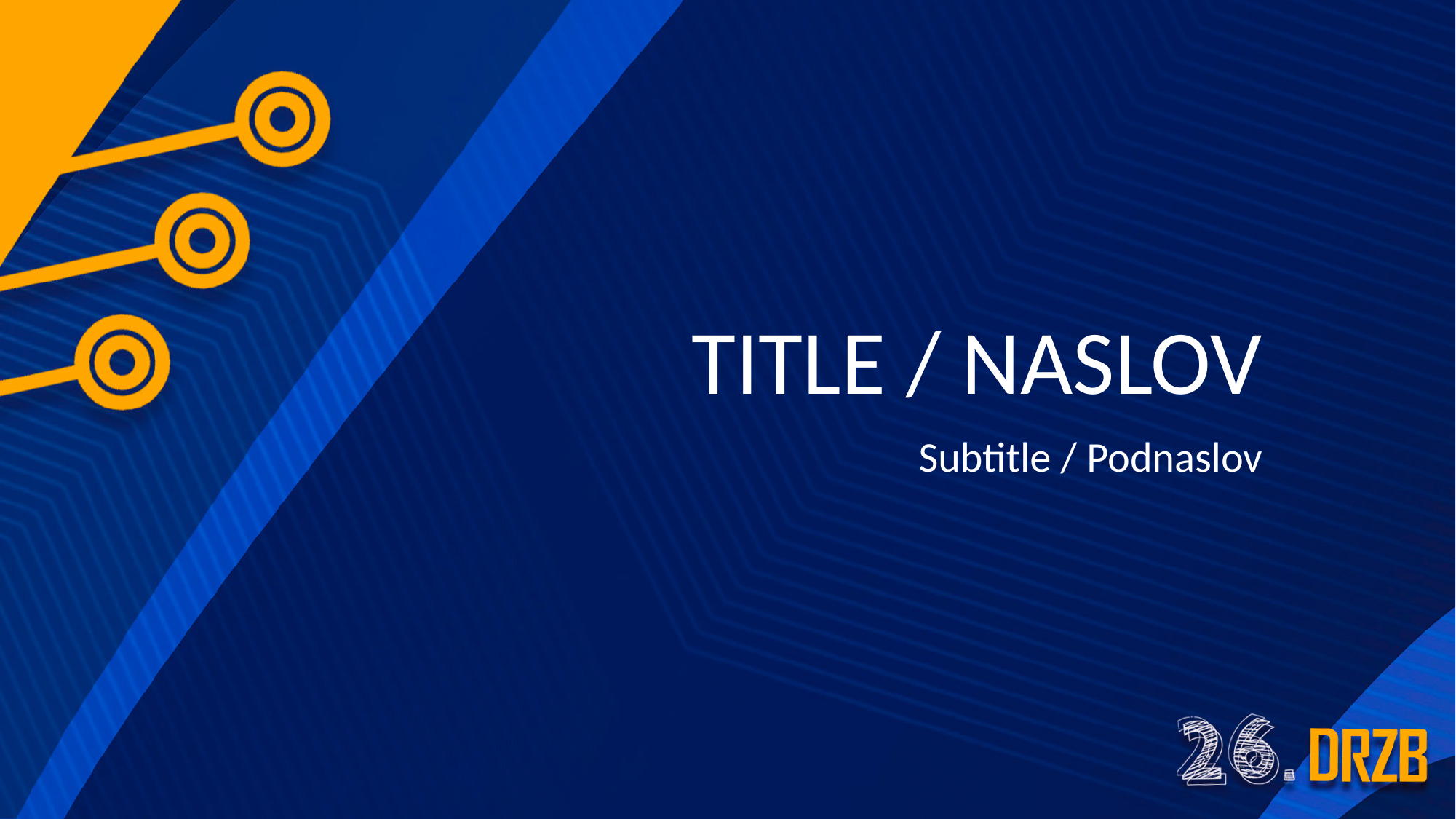

# TITLE / NASLOV
Subtitle / Podnaslov